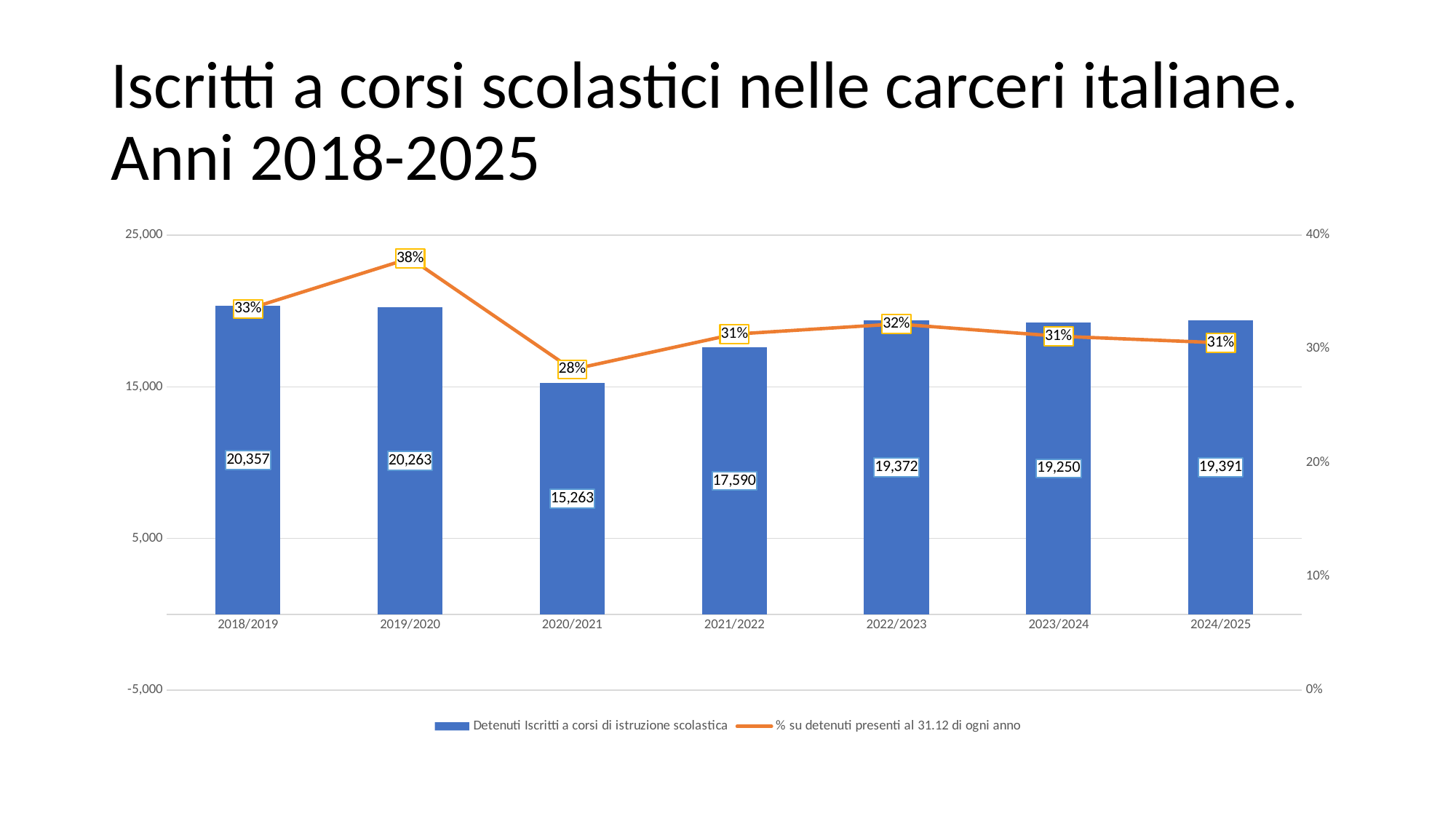

# Iscritti a corsi scolastici nelle carceri italiane. Anni 2018-2025

### Chart

| Category | Detenuti Iscritti a corsi di istruzione scolastica | % su detenuti presenti al 31.12 di ogni anno |
|---|---|---|
| 2018/2019 | 20357.0 | 0.33498987970840394 |
| 2019/2020 | 20263.0 | 0.37971291507383254 |
| 2020/2021 | 15263.0 | 0.28194849817120476 |
| 2021/2022 | 17590.0 | 0.31301160224927044 |
| 2022/2023 | 19372.0 | 0.32197586676860684 |
| 2023/2024 | 19250.0 | 0.3111815198590388 |
| 2024/2025 | 19391.0 | 0.3053748877935086 |